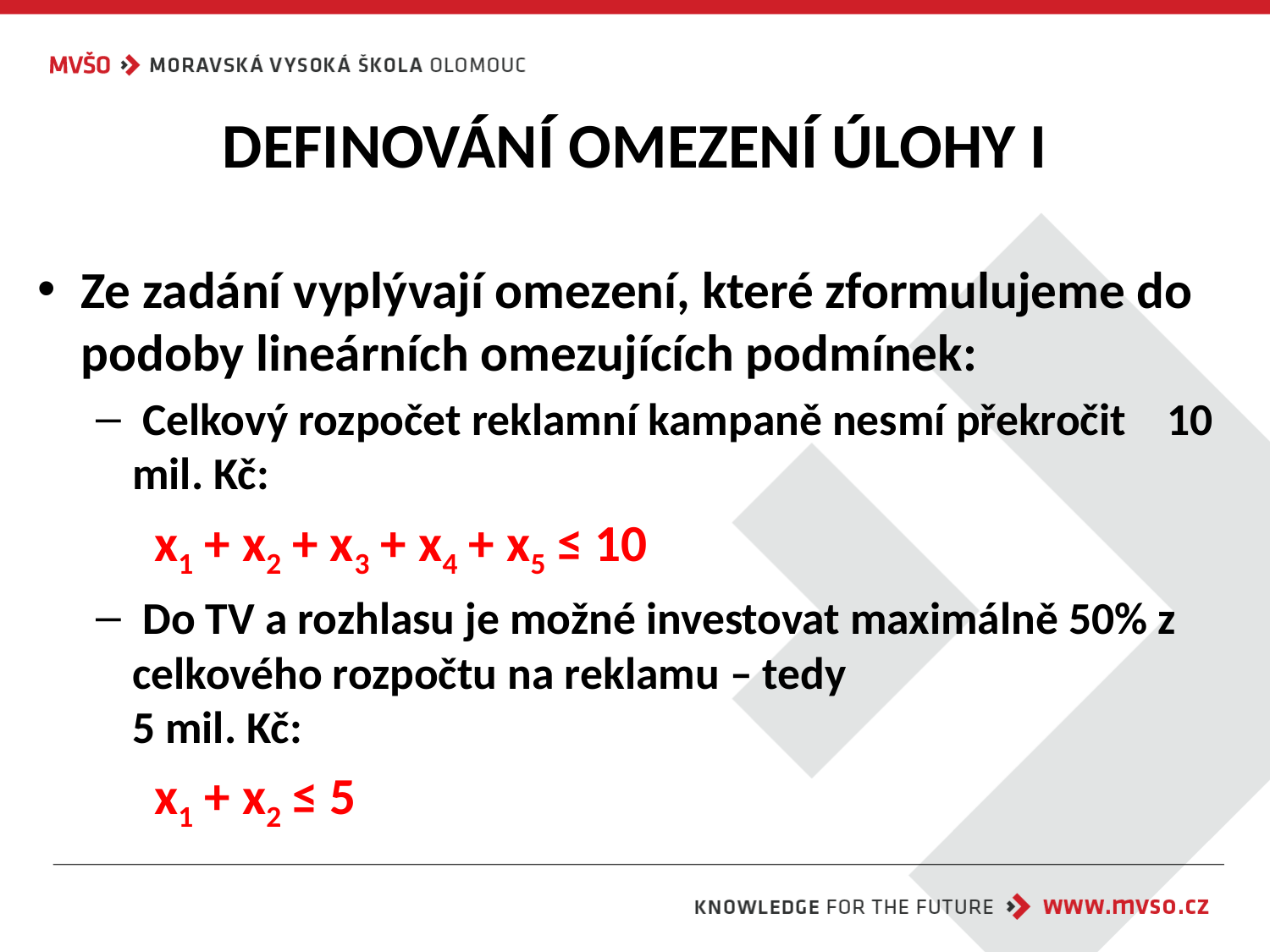

# DEFINOVÁNÍ OMEZENÍ ÚLOHY I
Ze zadání vyplývají omezení, které zformulujeme do podoby lineárních omezujících podmínek:
 Celkový rozpočet reklamní kampaně nesmí překročit    10 mil. Kč:
		x1 + x2 + x3 + x4 + x5 ≤ 10
 Do TV a rozhlasu je možné investovat maximálně 50% z celkového rozpočtu na reklamu – tedy
5 mil. Kč:
		x1 + x2 ≤ 5